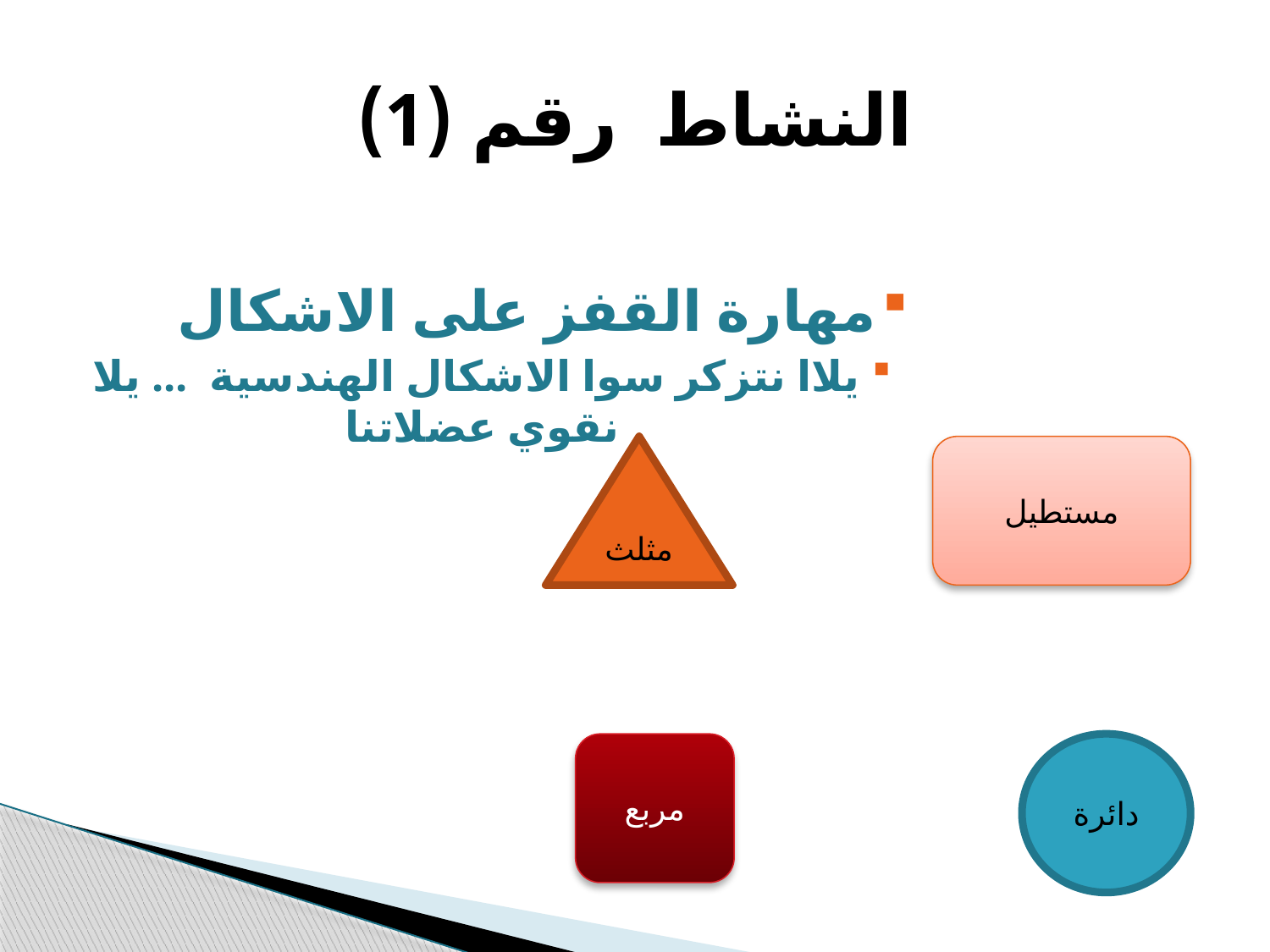

# النشاط  رقم (1)

مهارة القفز على الاشكال
يلاا نتزكر سوا الاشكال الهندسية  ... يلا نقوي عضلاتنا

مثلث
مستطيل
مربع
دائرة